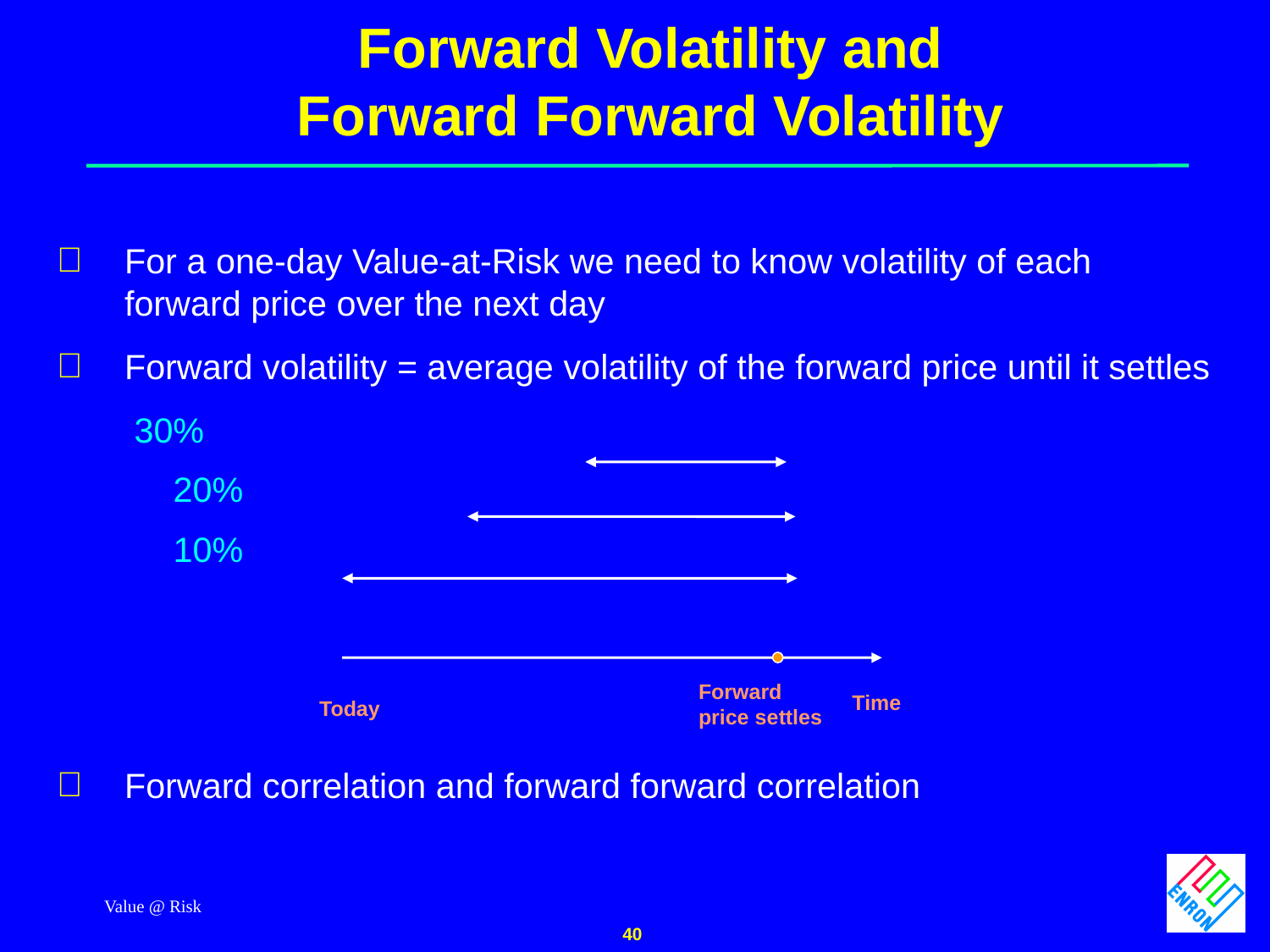

Value @ Risk
40
# Forward Volatility and Forward Forward Volatility

For a one-day Value-at-Risk we need to know volatility of each forward price over the next day
Forward volatility = average volatility of the forward price until it settles
					 30%
				     20%
			     10%

Forward correlation and forward forward correlation

Forward
price settles
Time
Today